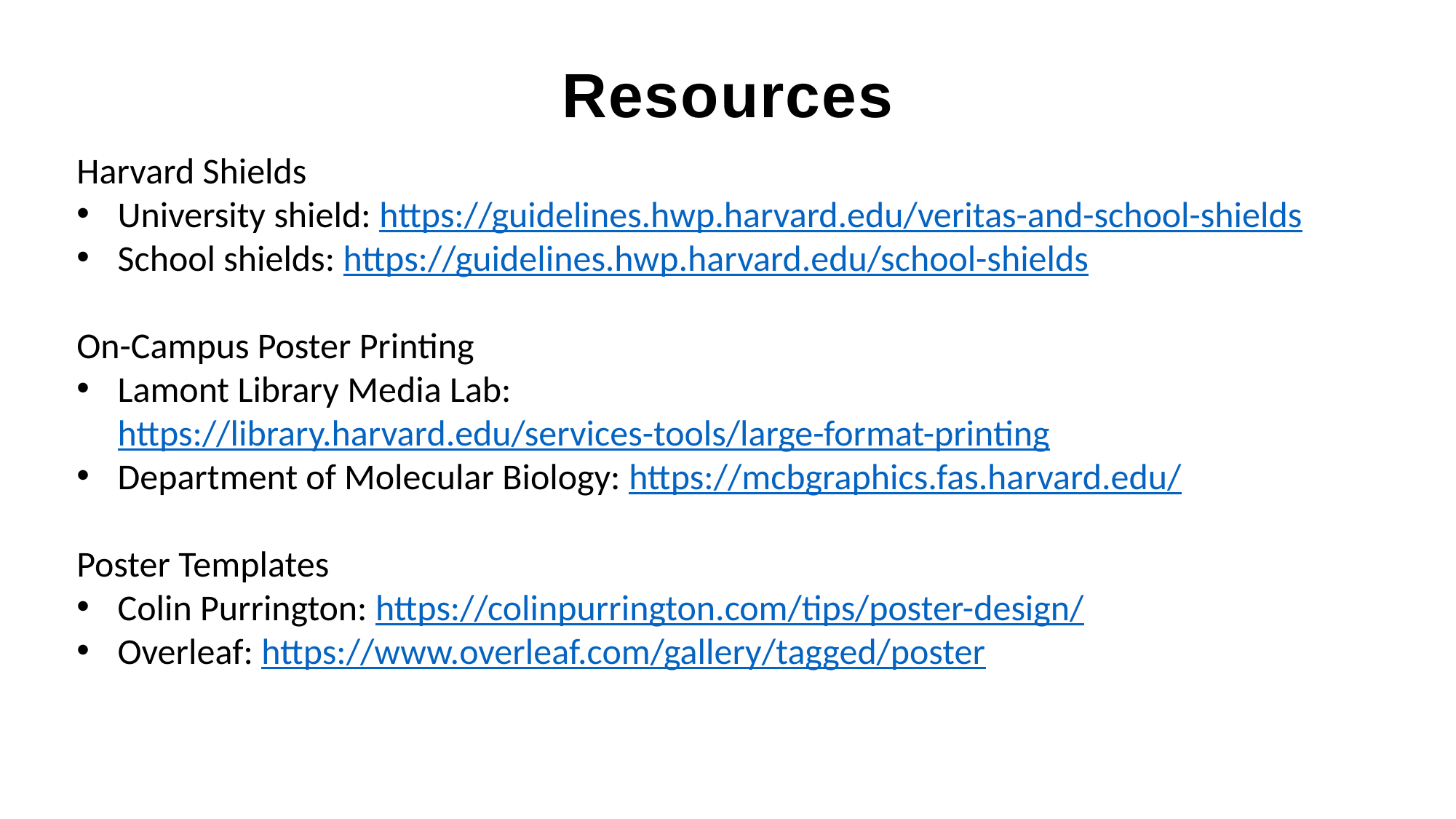

Resources
Harvard Shields
University shield: https://guidelines.hwp.harvard.edu/veritas-and-school-shields
School shields: https://guidelines.hwp.harvard.edu/school-shields

On-Campus Poster Printing
Lamont Library Media Lab: https://library.harvard.edu/services-tools/large-format-printing,
Department of Molecular Biology: https://mcbgraphics.fas.harvard.edu/

Poster Templates
Colin Purrington: https://colinpurrington.com/tips/poster-design/
Overleaf: https://www.overleaf.com/gallery/tagged/poster